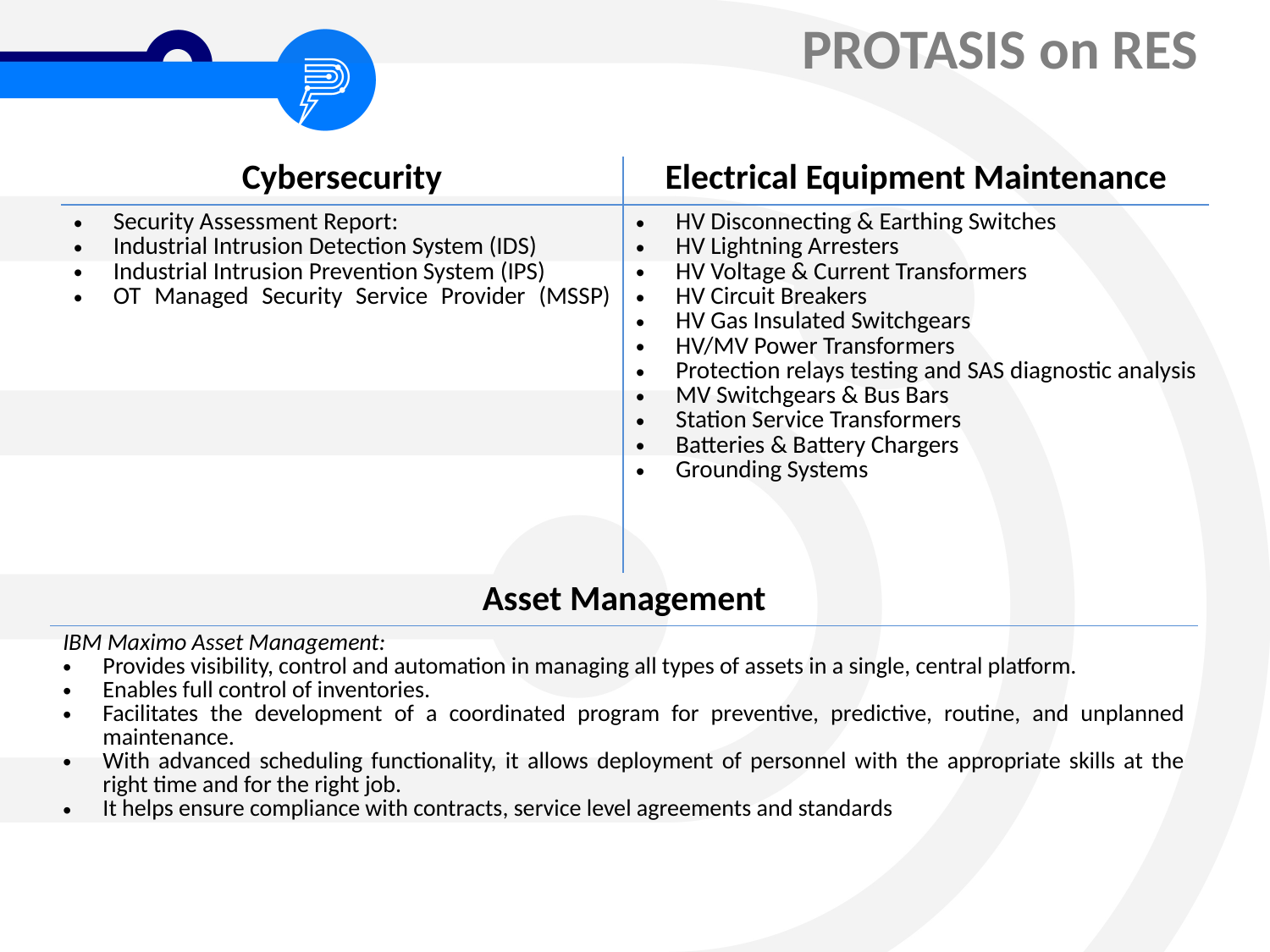

PROTASIS on RES
| Cybersecurity | Electrical Equipment Maintenance |
| --- | --- |
| Security Assessment Report: Industrial Intrusion Detection System (IDS) Industrial Intrusion Prevention System (IPS) OT Managed Security Service Provider (MSSP) | HV Disconnecting & Earthing Switches HV Lightning Arresters HV Voltage & Current Transformers HV Circuit Breakers HV Gas Insulated Switchgears HV/MV Power Transformers Protection relays testing and SAS diagnostic analysis MV Switchgears & Bus Bars Station Service Transformers Batteries & Battery Chargers Grounding Systems |
| Asset Management |
| --- |
| IBM Maximo Asset Management: Provides visibility, control and automation in managing all types of assets in a single, central platform. Enables full control of inventories. Facilitates the development of a coordinated program for preventive, predictive, routine, and unplanned maintenance. With advanced scheduling functionality, it allows deployment of personnel with the appropriate skills at the right time and for the right job. It helps ensure compliance with contracts, service level agreements and standards |